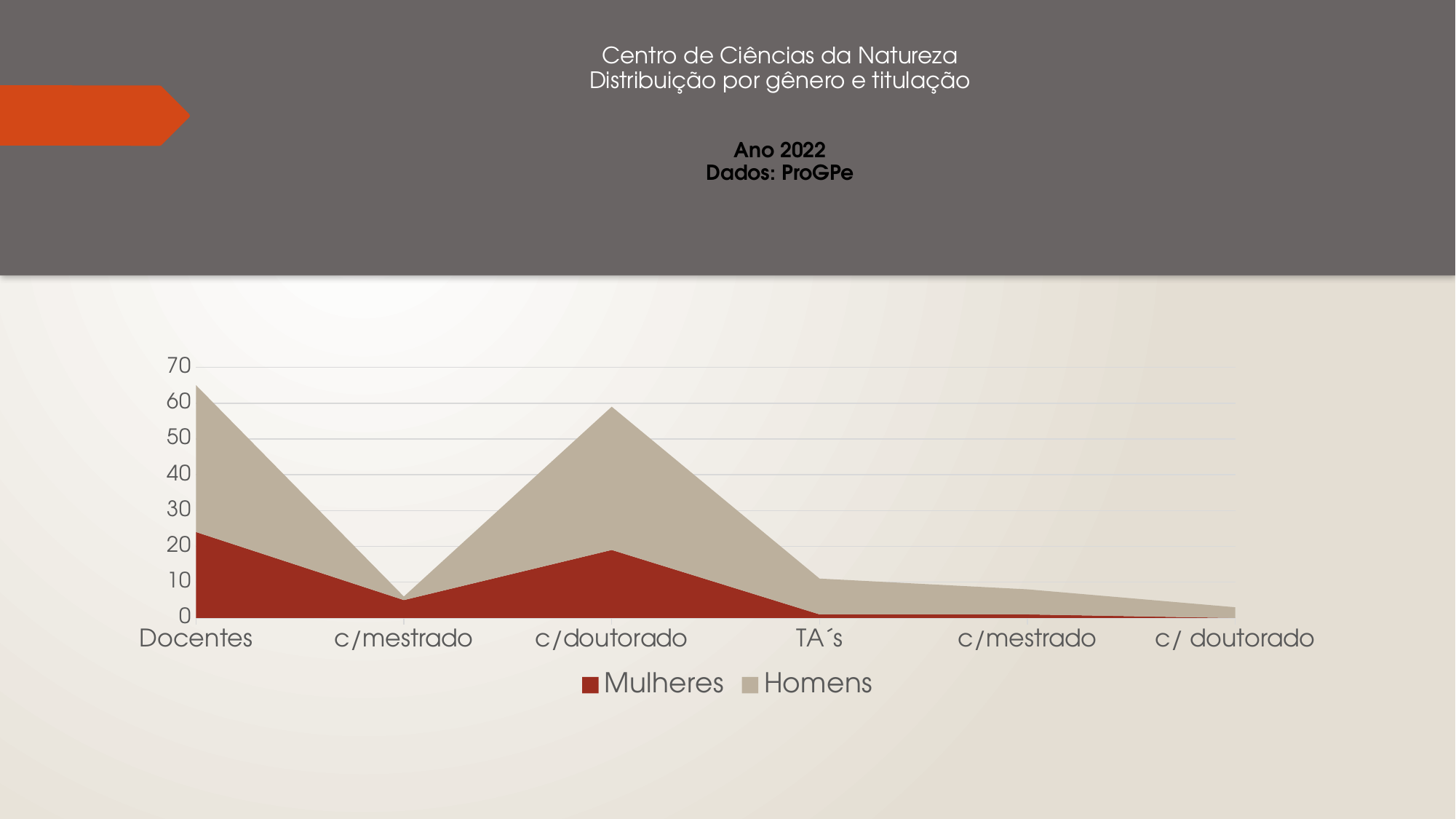

# Centro de Ciências da Natureza Distribuição por gênero e titulação Ano 2022 Dados: ProGPe

### Chart

| Category | Mulheres | Homens |
|---|---|---|
| Docentes | 24.0 | 41.0 |
| c/mestrado | 5.0 | 1.0 |
| c/doutorado | 19.0 | 40.0 |
| TA´s | 1.0 | 10.0 |
| c/mestrado | 1.0 | 7.0 |
| c/ doutorado | 0.0 | 3.0 |